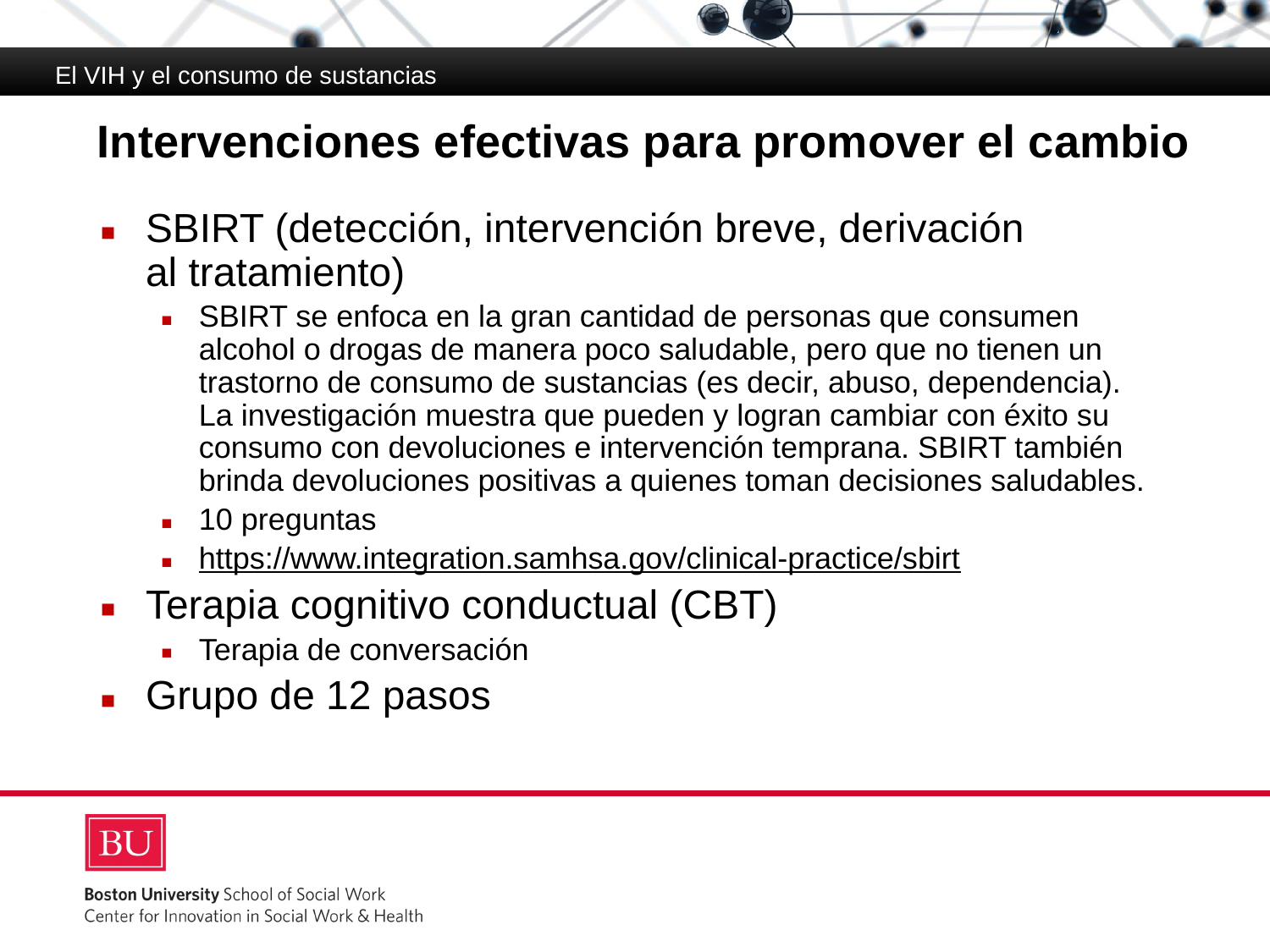

El VIH y el consumo de sustancias
# Intervenciones efectivas para promover el cambio
SBIRT (detección, intervención breve, derivación
al tratamiento)
SBIRT se enfoca en la gran cantidad de personas que consumen alcohol o drogas de manera poco saludable, pero que no tienen un trastorno de consumo de sustancias (es decir, abuso, dependencia). La investigación muestra que pueden y logran cambiar con éxito su consumo con devoluciones e intervención temprana. SBIRT también brinda devoluciones positivas a quienes toman decisiones saludables.
10 preguntas
https://www.integration.samhsa.gov/clinical-practice/sbirt
Terapia cognitivo conductual (CBT)
Terapia de conversación
Grupo de 12 pasos